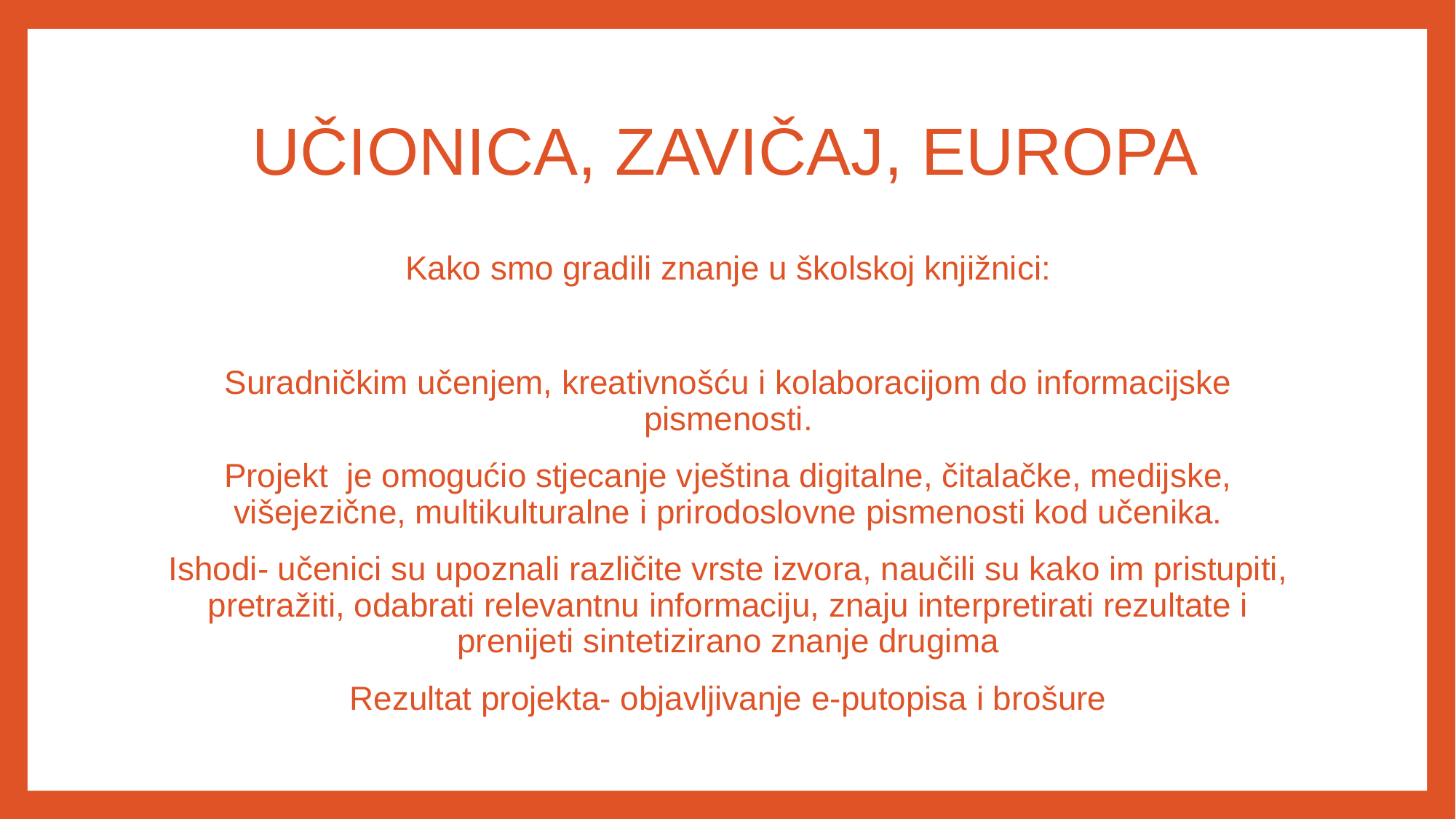

# UČIONICA, ZAVIČAJ, EUROPA
Kako smo gradili znanje u školskoj knjižnici:

Suradničkim učenjem, kreativnošću i kolaboracijom do informacijske pismenosti.
Projekt  je omogućio stjecanje vještina digitalne, čitalačke, medijske, višejezične, multikulturalne i prirodoslovne pismenosti kod učenika.
Ishodi- učenici su upoznali različite vrste izvora, naučili su kako im pristupiti, pretražiti, odabrati relevantnu informaciju, znaju interpretirati rezultate i prenijeti sintetizirano znanje drugima
Rezultat projekta- objavljivanje e-putopisa i brošure